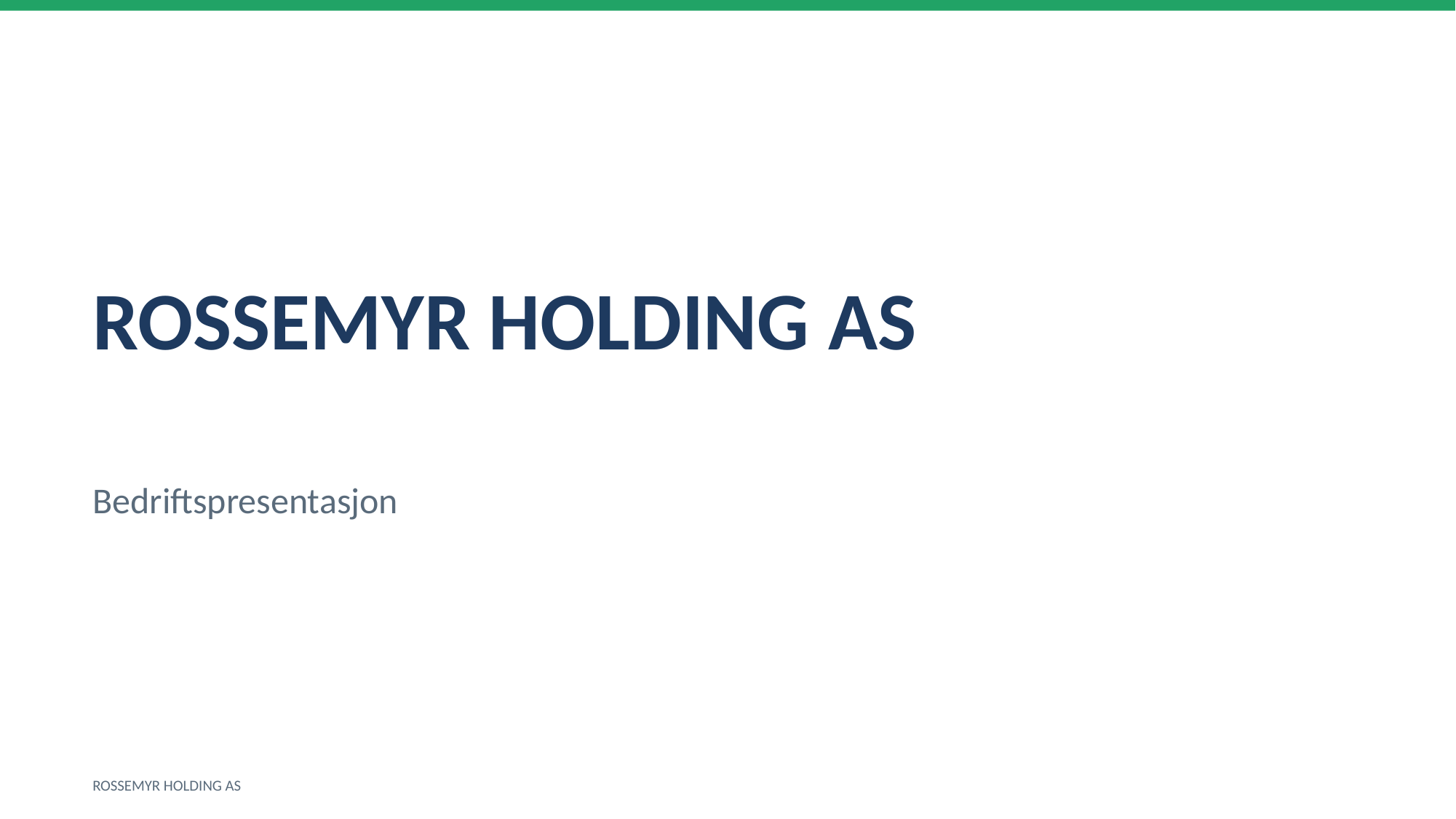

ROSSEMYR HOLDING AS
Bedriftspresentasjon
ROSSEMYR HOLDING AS